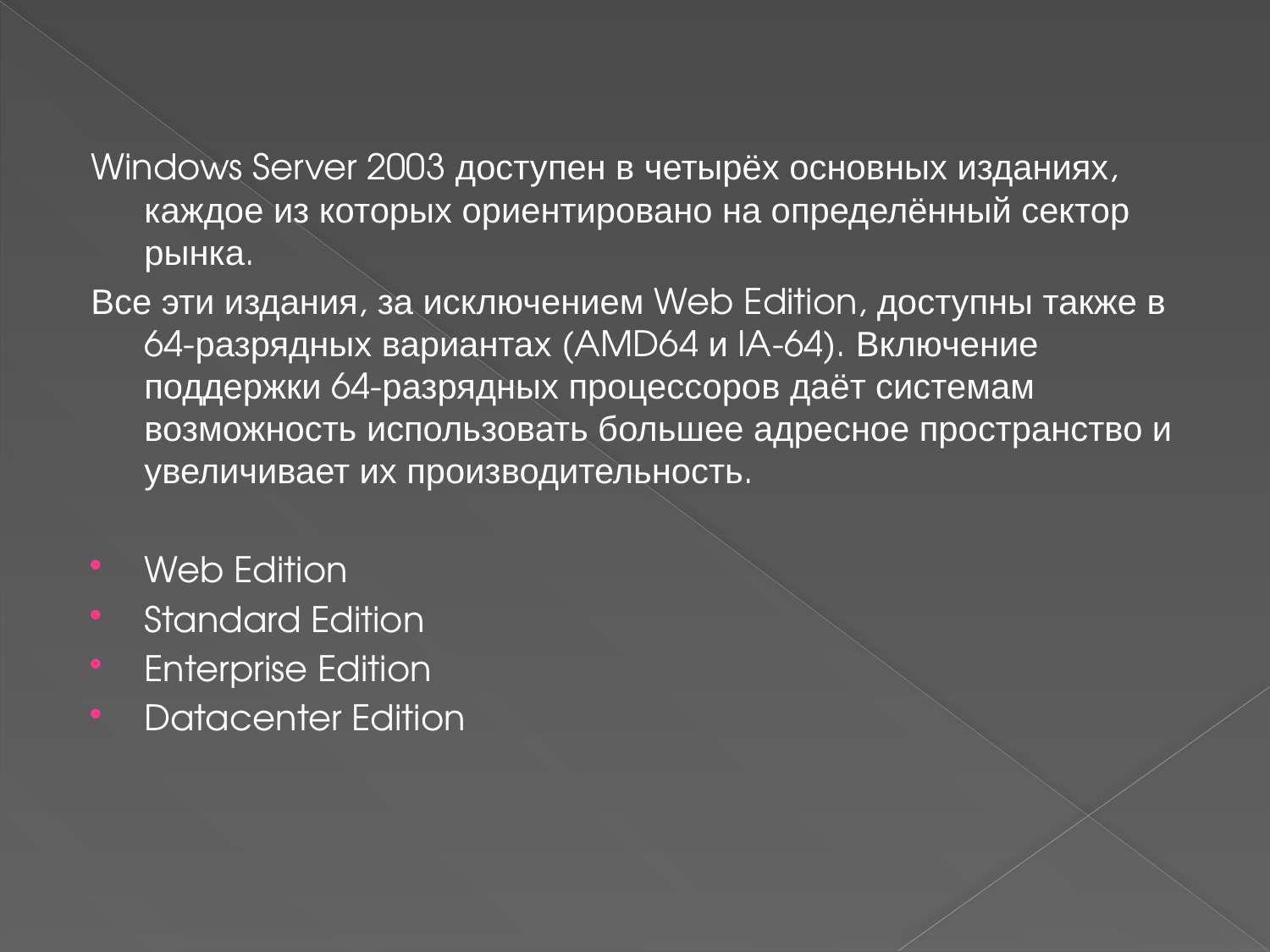

Windows Server 2003 доступен в четырёх основных изданиях, каждое из которых ориентировано на определённый сектор рынка.
Все эти издания, за исключением Web Edition, доступны также в 64-разрядных вариантах (AMD64 и IA-64). Включение поддержки 64-разрядных процессоров даёт системам возможность использовать большее адресное пространство и увеличивает их производительность.

Web Edition
Standard Edition
Enterprise Edition
Datacenter Edition